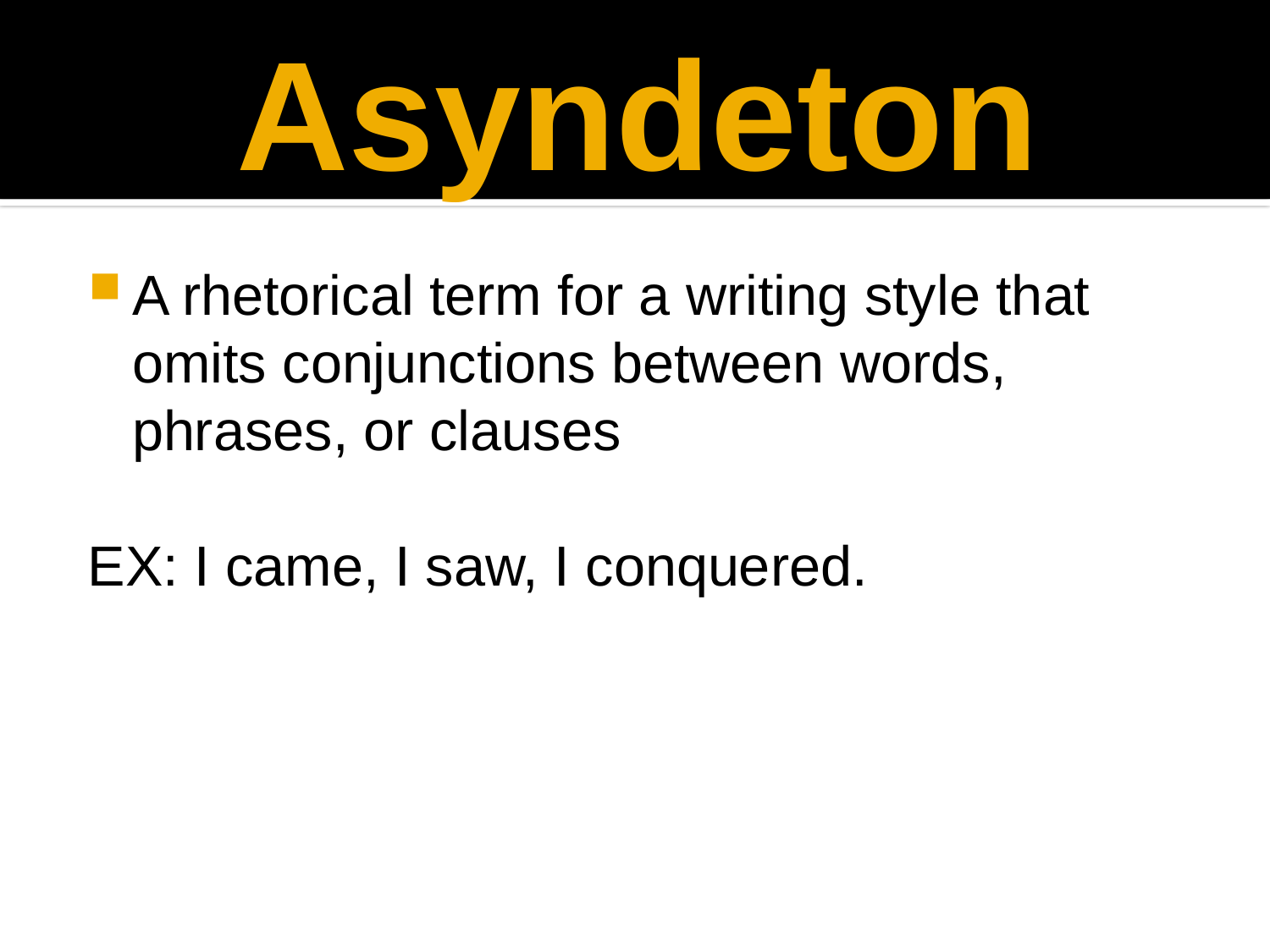

# Asyndeton
A rhetorical term for a writing style that omits conjunctions between words, phrases, or clauses

EX: I came, I saw, I conquered.